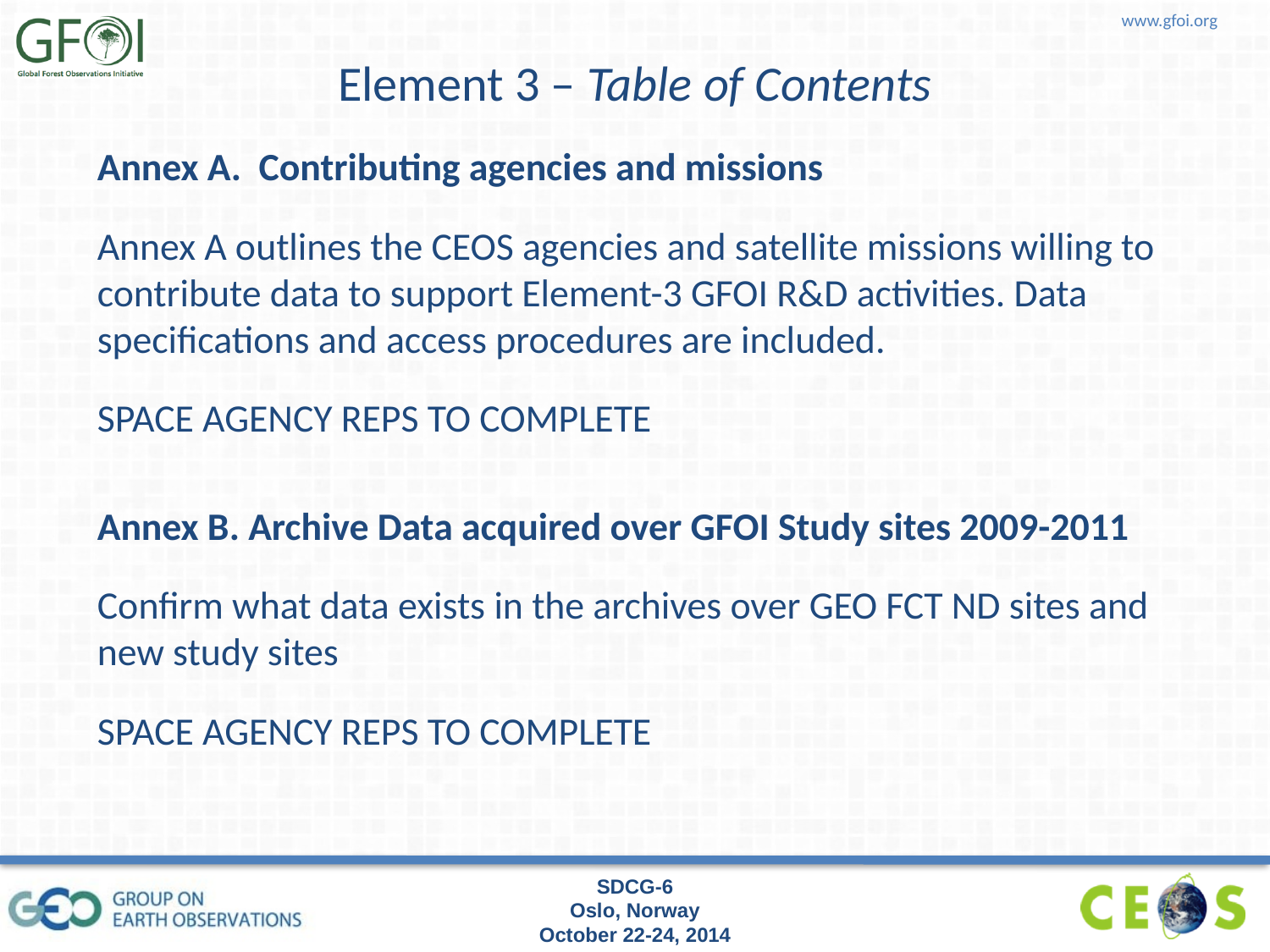

# Element 3 – Table of Contents
Annex A.  Contributing agencies and missions

Annex A outlines the CEOS agencies and satellite missions willing to contribute data to support Element-3 GFOI R&D activities. Data specifications and access procedures are included.

SPACE AGENCY REPS TO COMPLETE

Annex B. Archive Data acquired over GFOI Study sites 2009-2011

Confirm what data exists in the archives over GEO FCT ND sites and new study sites

SPACE AGENCY REPS TO COMPLETE